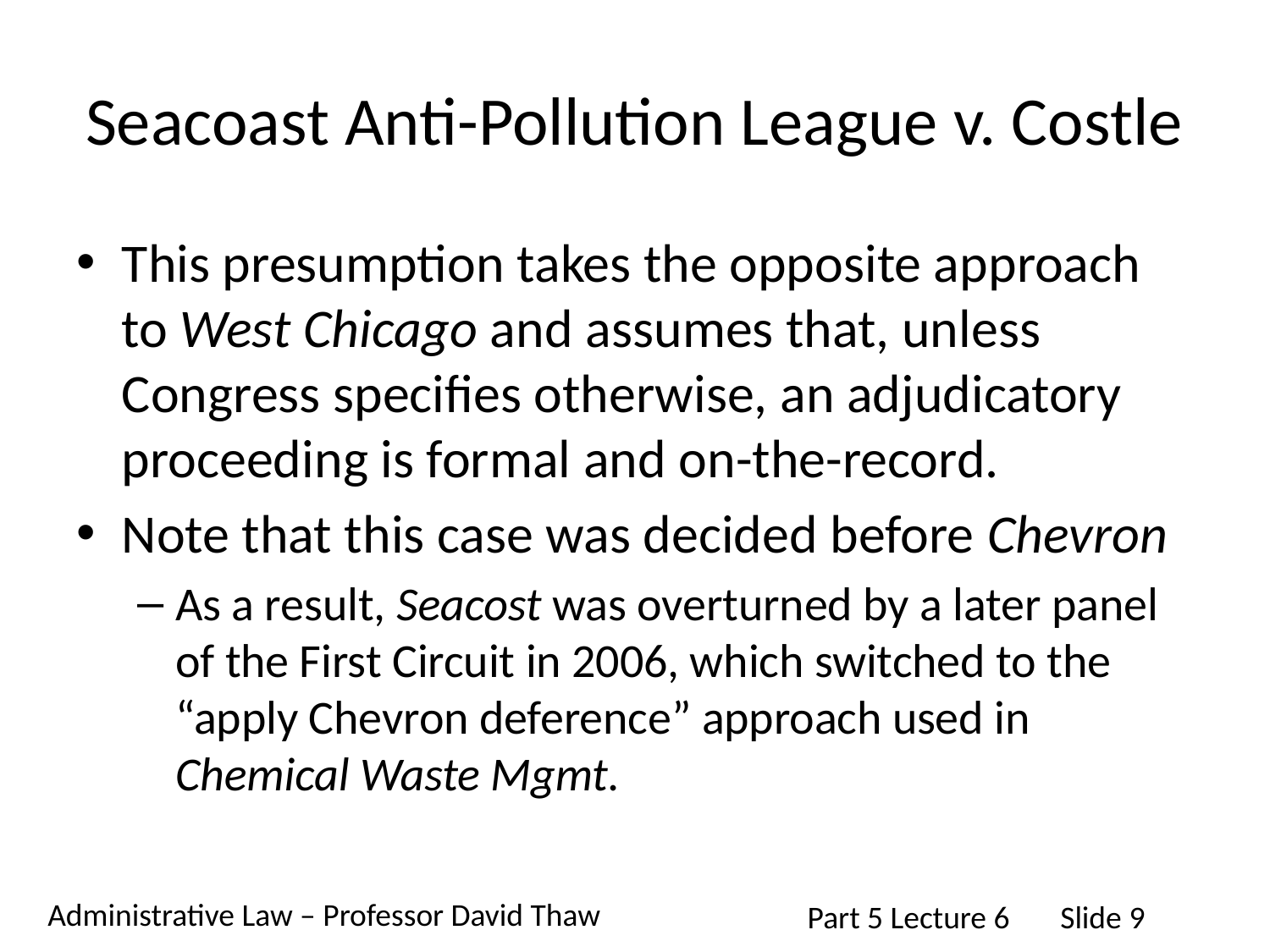

# Seacoast Anti-Pollution League v. Costle
This presumption takes the opposite approach to West Chicago and assumes that, unless Congress specifies otherwise, an adjudicatory proceeding is formal and on-the-record.
Note that this case was decided before Chevron
As a result, Seacost was overturned by a later panel of the First Circuit in 2006, which switched to the “apply Chevron deference” approach used in Chemical Waste Mgmt.